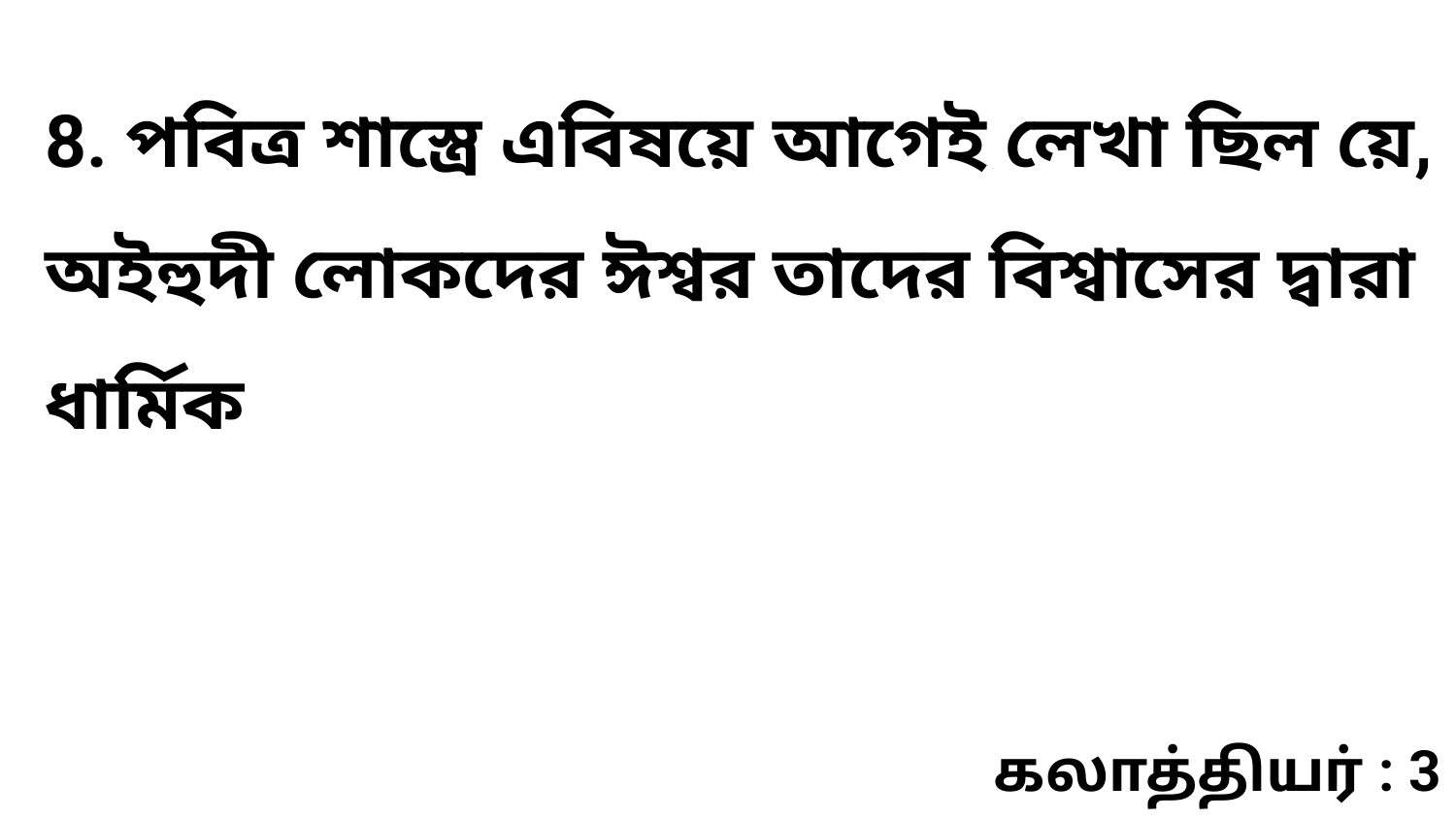

8. পবিত্র শাস্ত্রে এবিষয়ে আগেই লেখা ছিল য়ে, অইহুদী লোকদের ঈশ্বর তাদের বিশ্বাসের দ্বারা ধার্মিক
கலாத்தியர் : 3